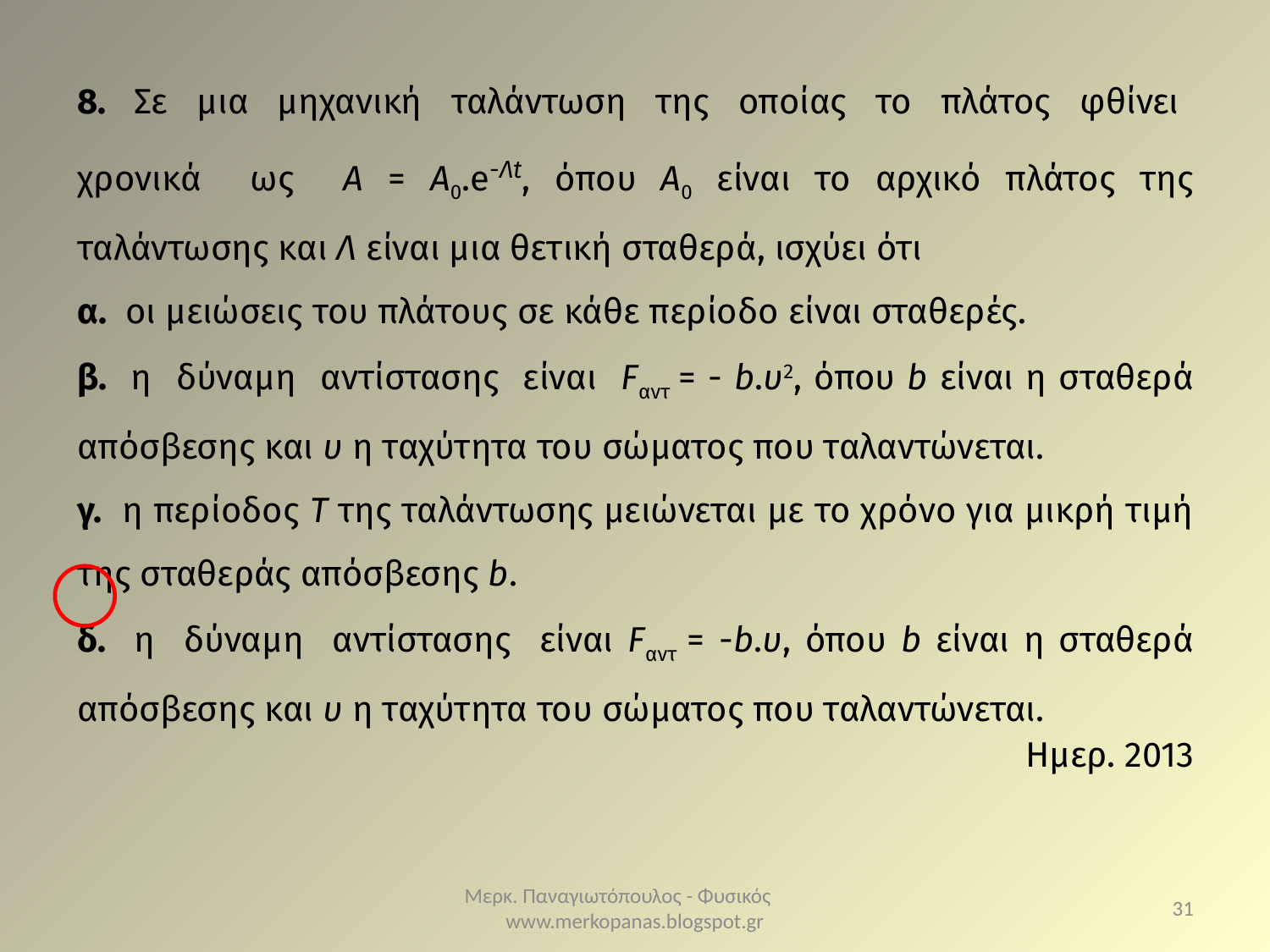

8.  Σε  μια  μηχανική  ταλάντωση  της  οποίας  το  πλάτος  φθίνει  χρονικά  ως  Α = Α0.e-Λt, όπου Α0 είναι το αρχικό πλάτος της ταλάντωσης και Λ είναι μια θετική σταθερά, ισχύει ότι
α.  οι μειώσεις του πλάτους σε κάθε περίοδο είναι σταθερές.
β.  η  δύναμη  αντίστασης  είναι  Fαντ = - b.υ2, όπου b είναι η σταθερά απόσβεσης και υ η ταχύτητα του σώματος που ταλαντώνεται.
γ.  η περίοδος Τ της ταλάντωσης μειώνεται με το χρόνο για μικρή τιμή της σταθεράς απόσβεσης b.
δ.  η  δύναμη  αντίστασης  είναι Fαντ = -b.υ, όπου b είναι η σταθερά απόσβεσης και υ η ταχύτητα του σώματος που ταλαντώνεται.
Ημερ. 2013

Μερκ. Παναγιωτόπουλος - Φυσικός        www.merkopanas.blogspot.gr
31